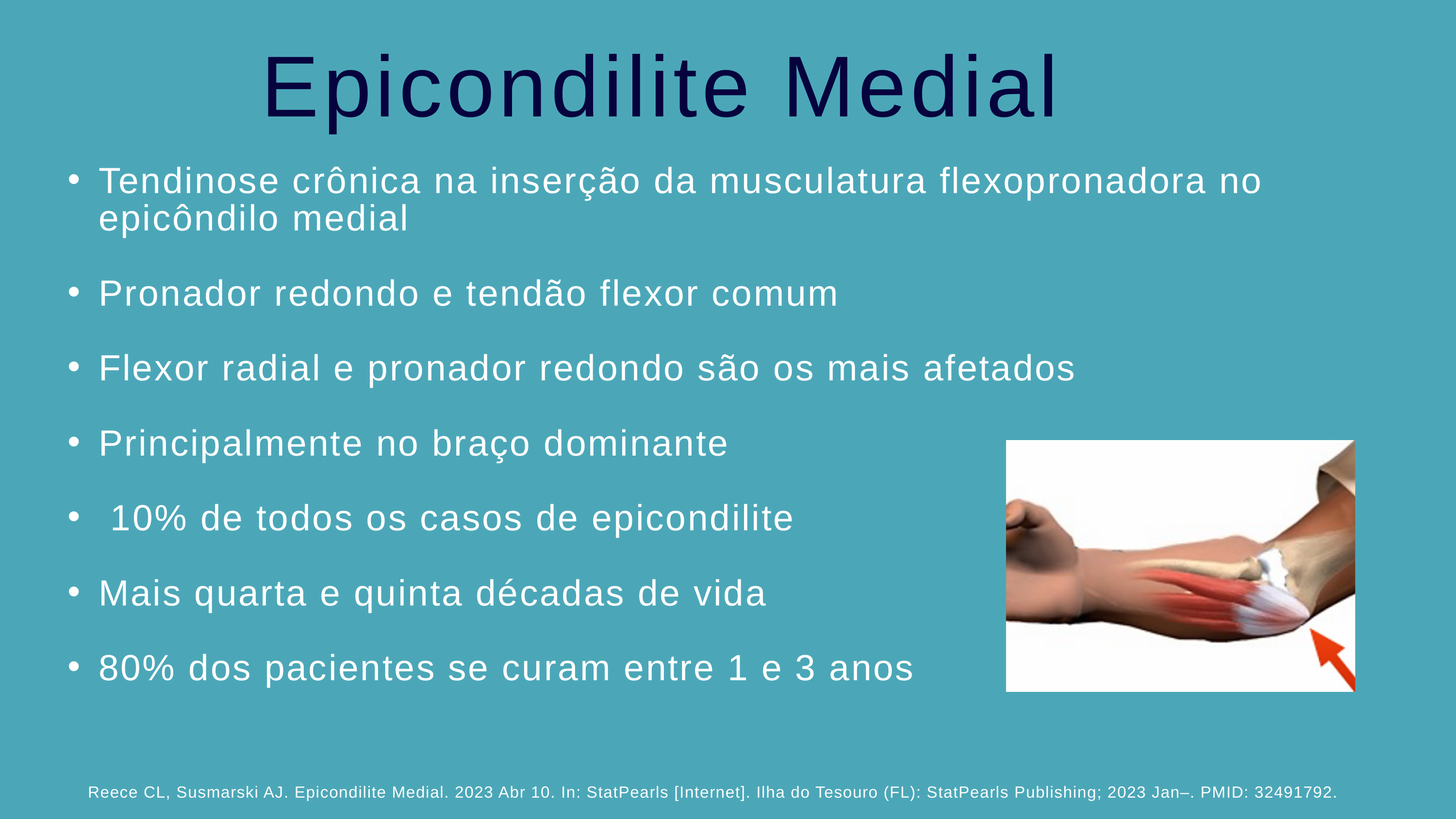

Epicondilite Medial
Tendinose crônica na inserção da musculatura flexopronadora no epicôndilo medial

Pronador redondo e tendão flexor comum

Flexor radial e pronador redondo são os mais afetados

Principalmente no braço dominante

 10% de todos os casos de epicondilite

Mais quarta e quinta décadas de vida

80% dos pacientes se curam entre 1 e 3 anos

Reece CL, Susmarski AJ. Epicondilite Medial. 2023 Abr 10. In: StatPearls [Internet]. Ilha do Tesouro (FL): StatPearls Publishing; 2023 Jan–. PMID: 32491792.